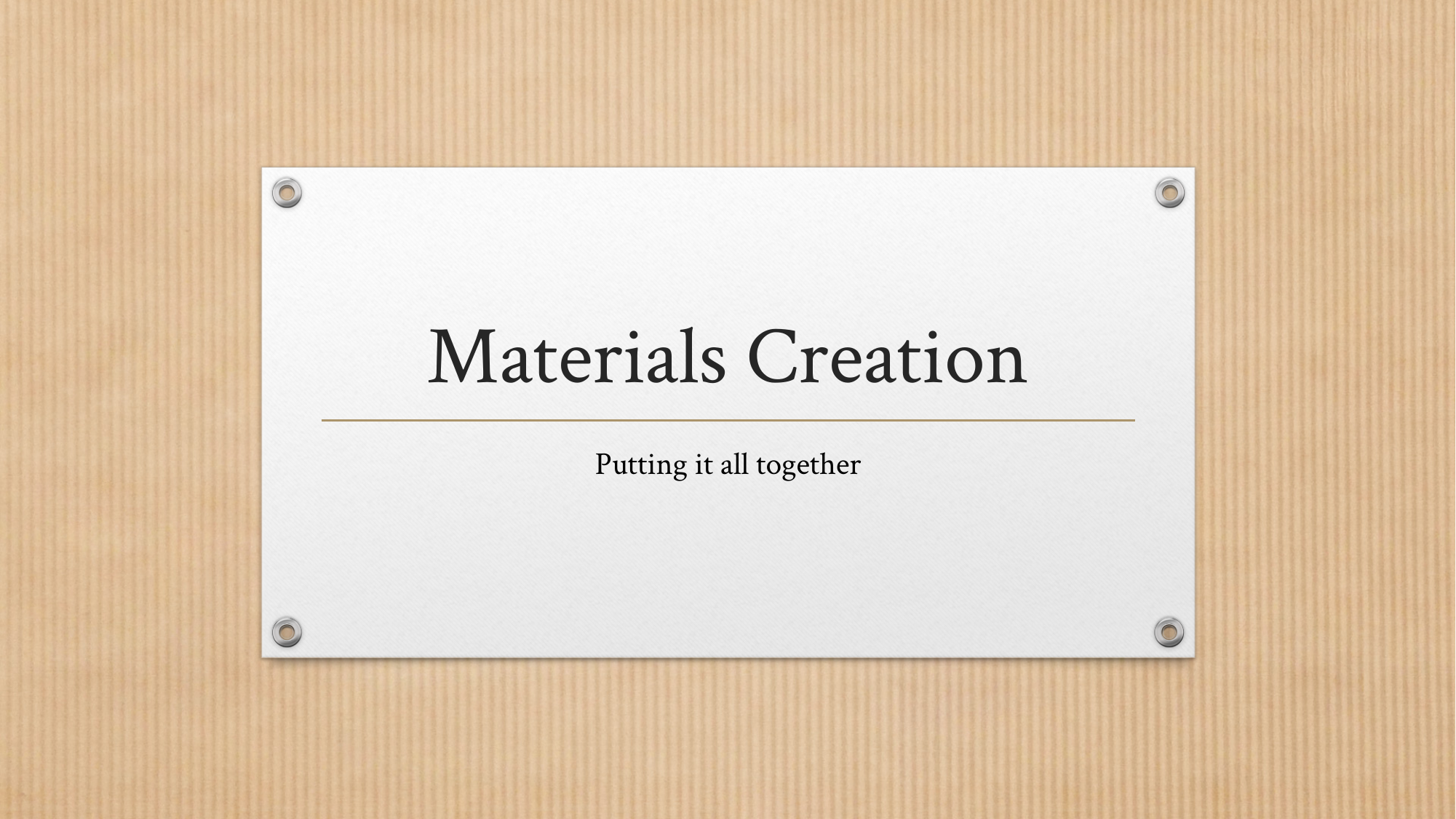

# Materials Creation
Putting it all together